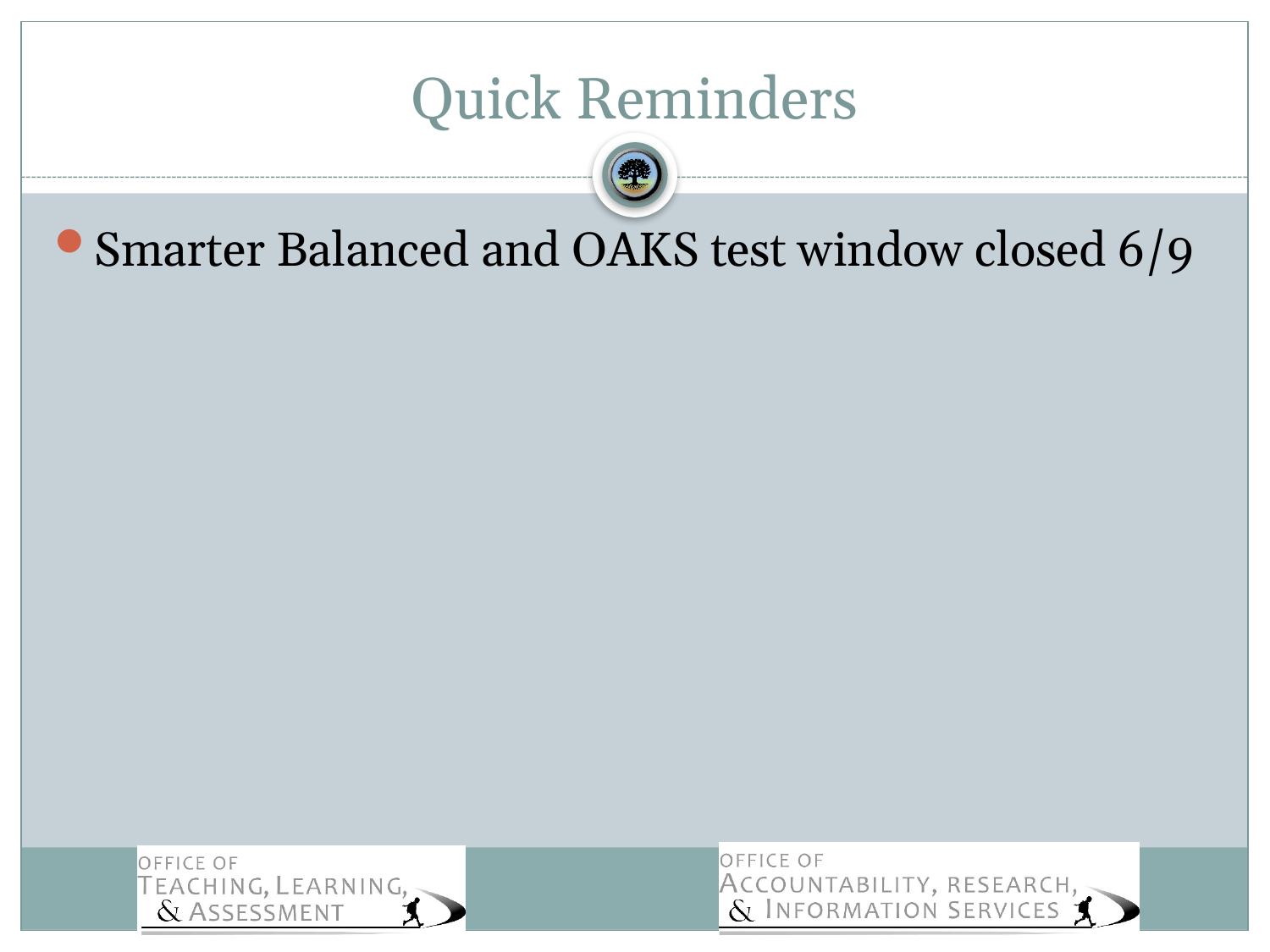

# Quick Reminders
Smarter Balanced and OAKS test window closed 6/9